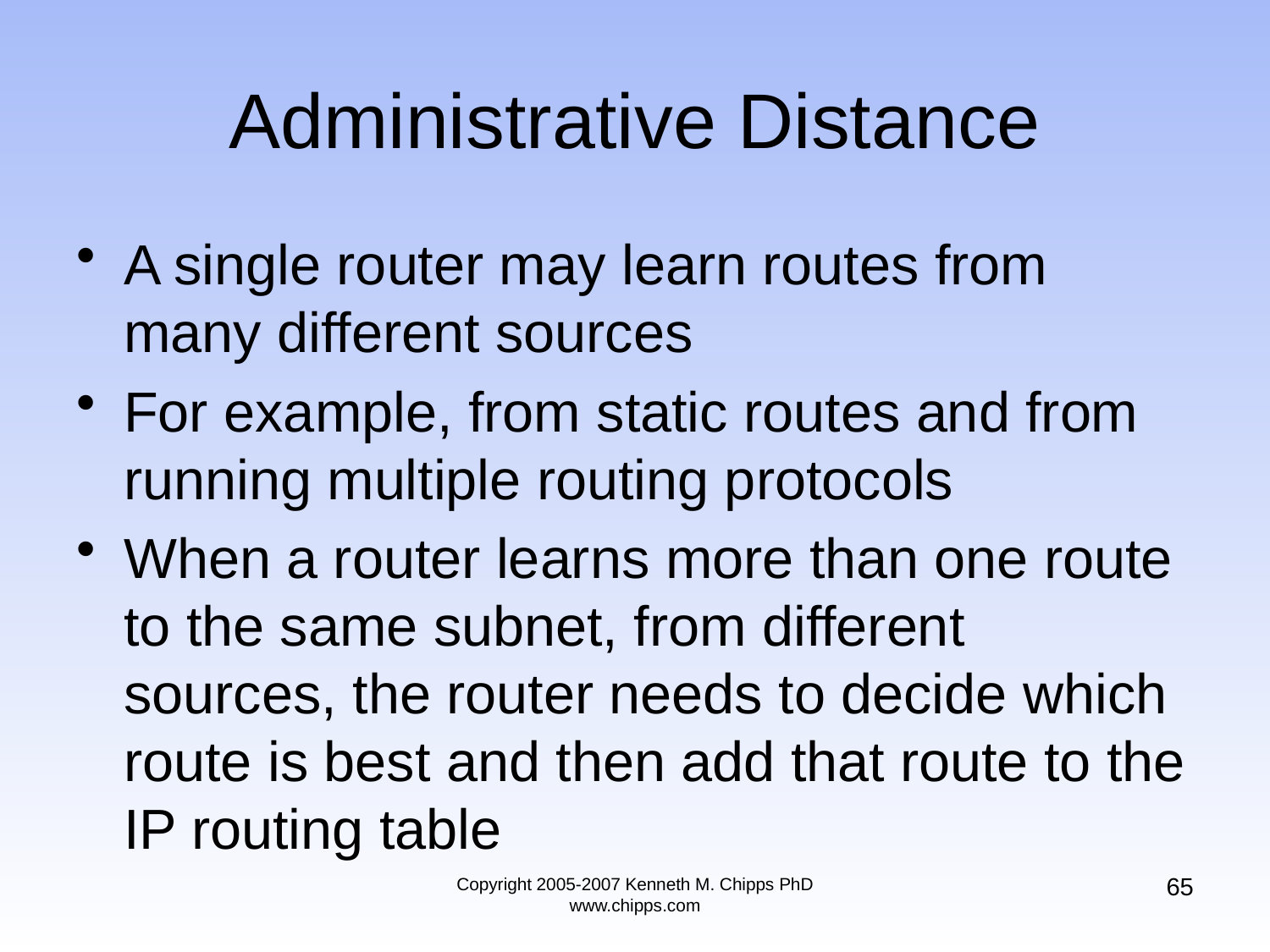

# Administrative Distance
A single router may learn routes from many different sources
For example, from static routes and from running multiple routing protocols
When a router learns more than one route to the same subnet, from different sources, the router needs to decide which route is best and then add that route to the IP routing table
65
Copyright 2005-2007 Kenneth M. Chipps PhD www.chipps.com